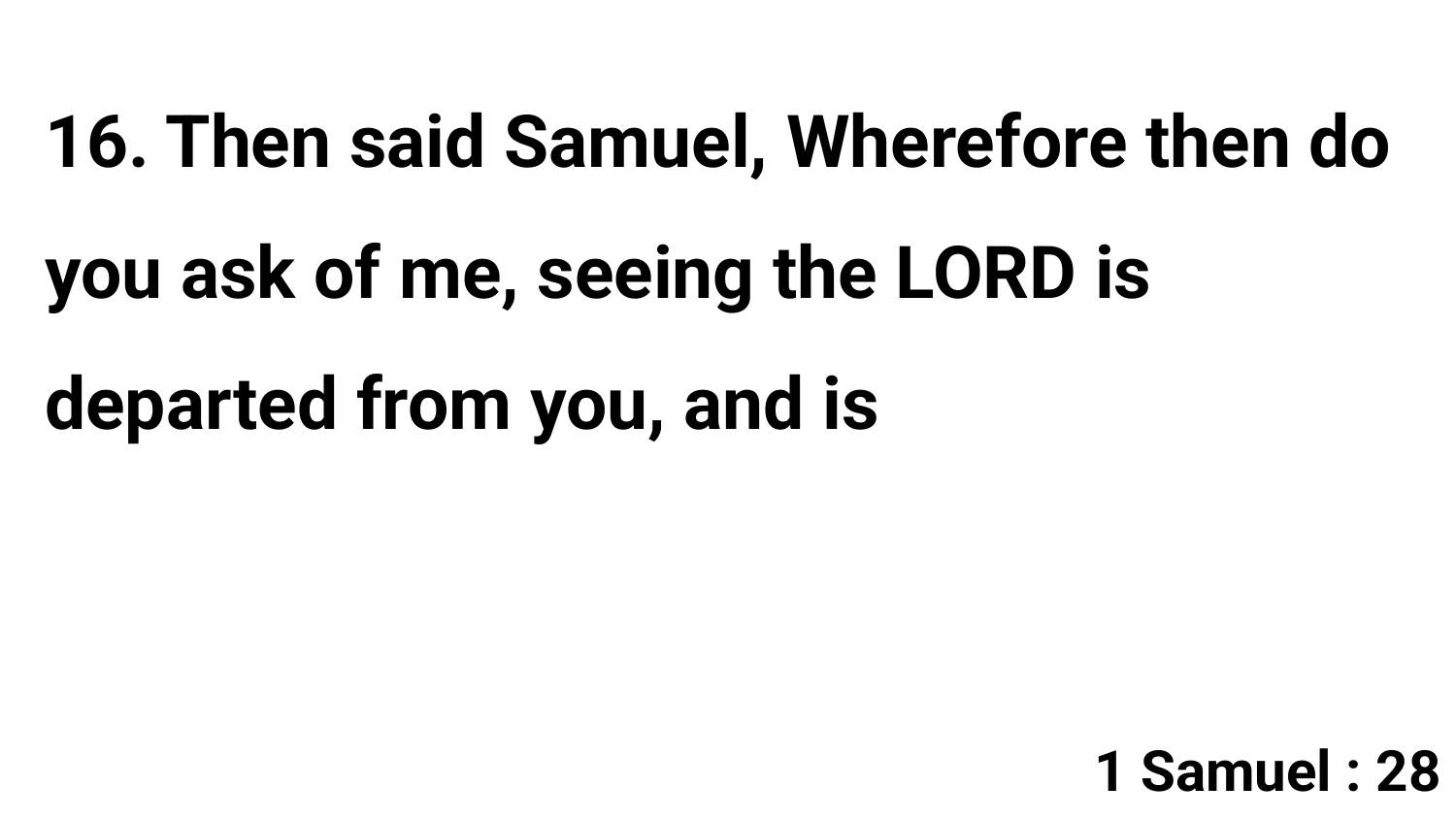

16. Then said Samuel, Wherefore then do you ask of me, seeing the LORD is departed from you, and is
1 Samuel : 28